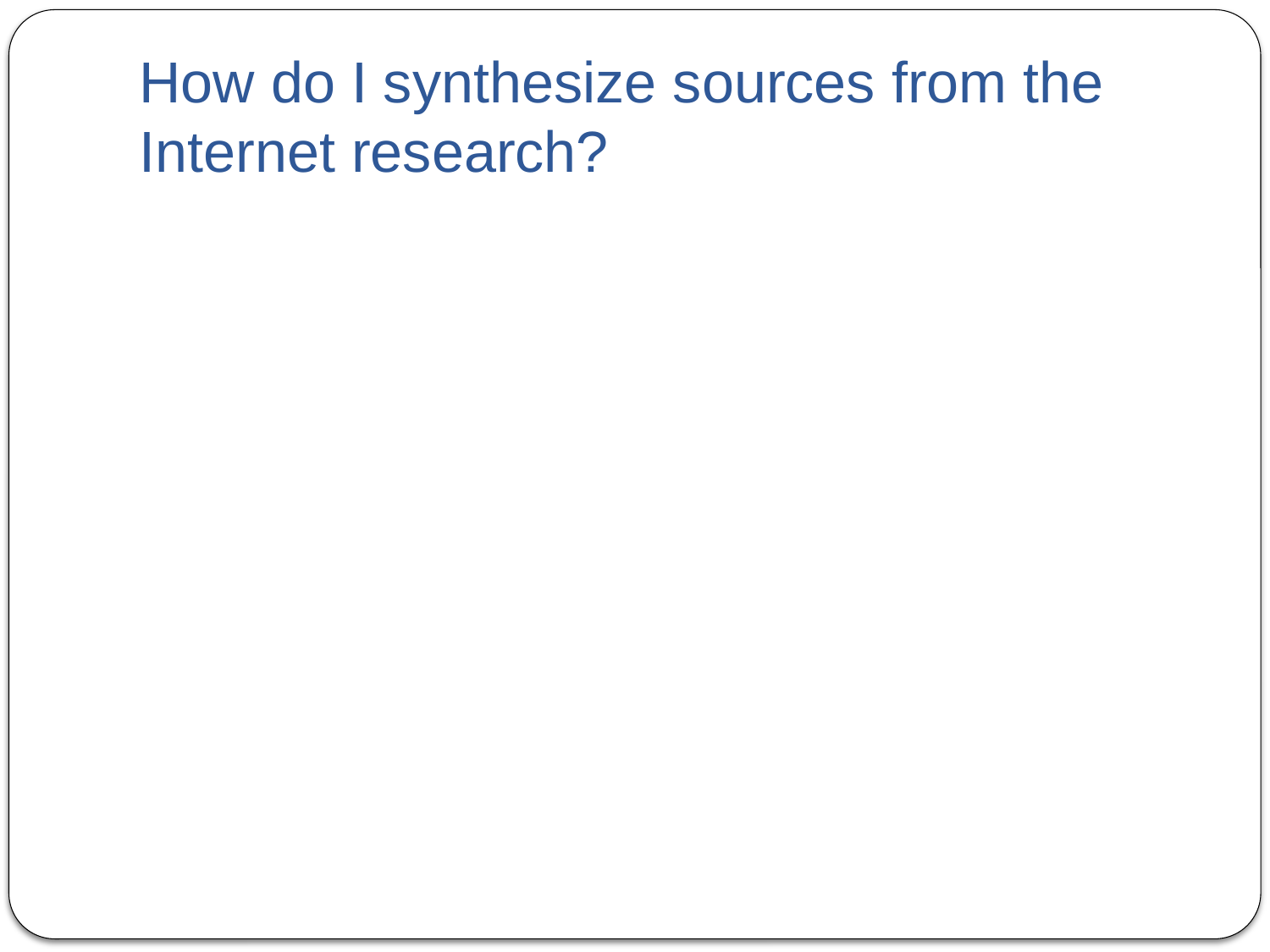

# How do I synthesize sources from the Internet research?